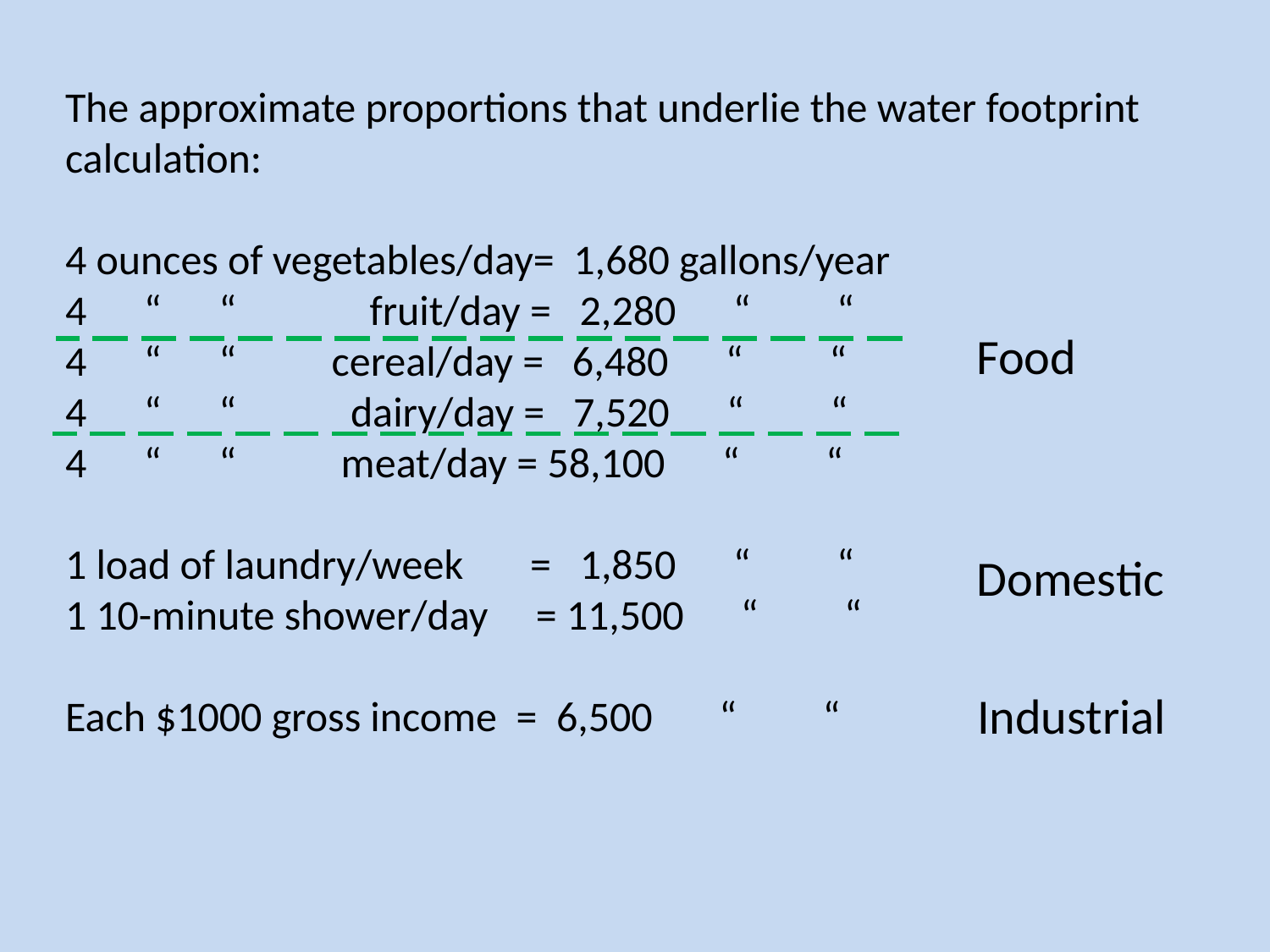

The approximate proportions that underlie the water footprint calculation:

4 ounces of vegetables/day=  1,680 gallons/year
4      “      “              fruit/day =   2,280      “         “
4      “      “          cereal/day =   6,480      “         “
4      “      “            dairy/day =   7,520      “         “
4      “      “           meat/day = 58,100      “         “

1 load of laundry/week       =   1,850      “         “
1 10-minute shower/day     = 11,500      “         “

Each $1000 gross income  =  6,500       “         “
Food
Domestic
Industrial